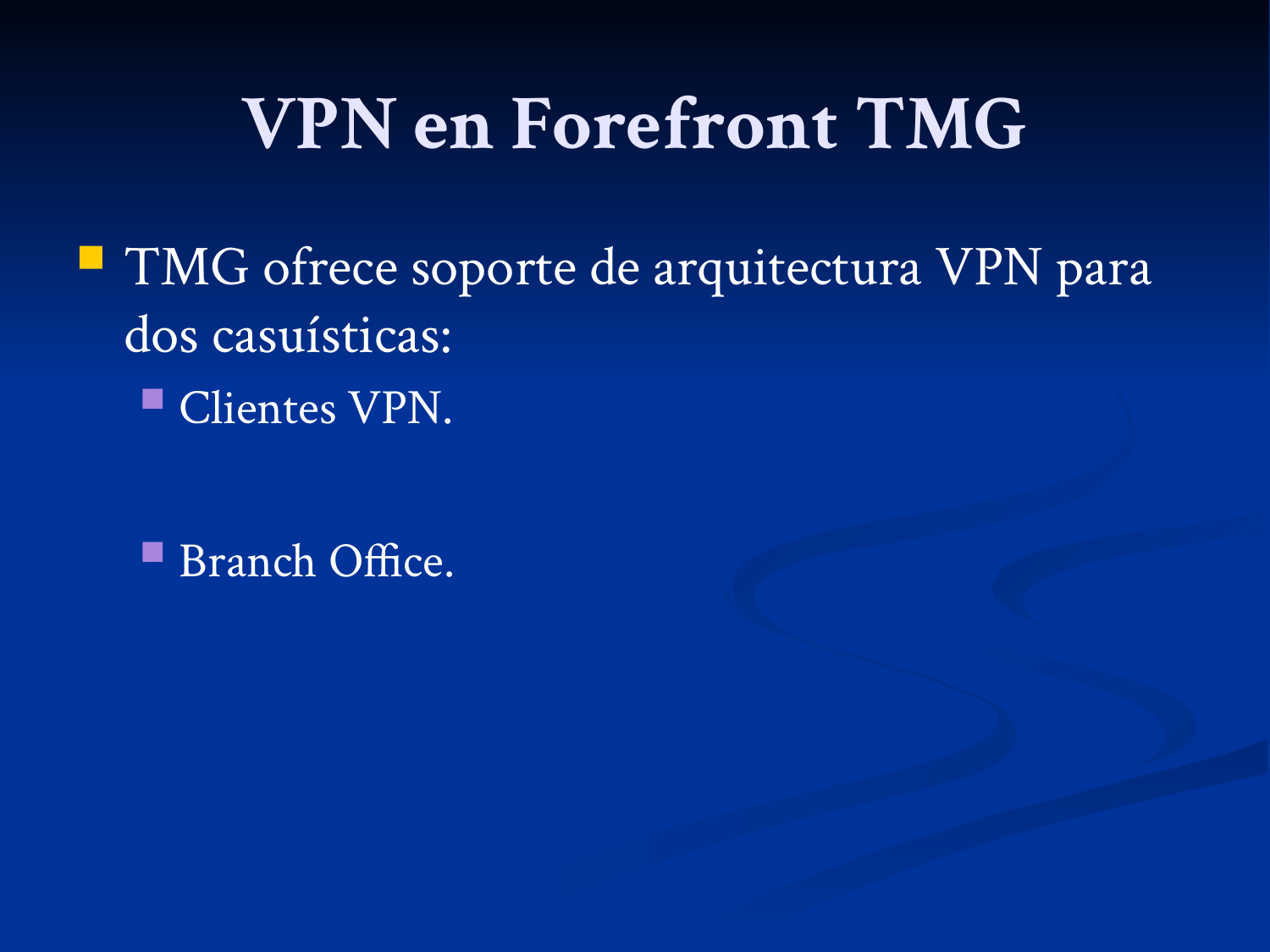

# VPN en Forefront TMG
TMG ofrece soporte de arquitectura VPN para dos casuísticas:
Clientes VPN.

Branch Office.